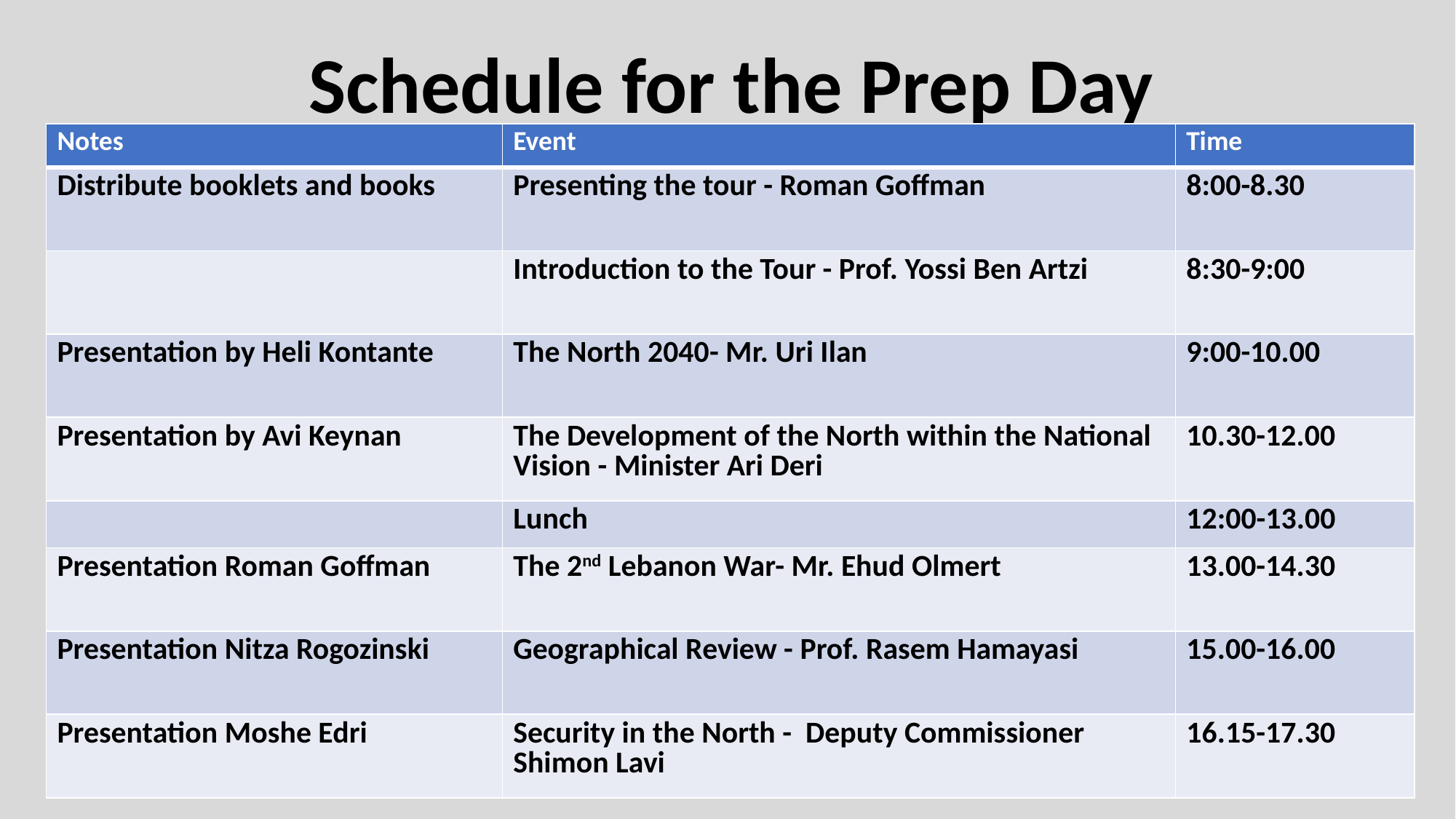

Schedule for the Prep Day
| Notes | Event | Time |
| --- | --- | --- |
| Distribute booklets and books | Presenting the tour - Roman Goffman | 8:00-8.30 |
|  | Introduction to the Tour - Prof. Yossi Ben Artzi | 8:30-9:00 |
| Presentation by Heli Kontante | The North 2040- Mr. Uri Ilan | 9:00-10.00 |
| Presentation by Avi Keynan | The Development of the North within the National Vision - Minister Ari Deri | 10.30-12.00 |
|  | Lunch | 12:00-13.00 |
| Presentation Roman Goffman | The 2nd Lebanon War- Mr. Ehud Olmert | 13.00-14.30 |
| Presentation Nitza Rogozinski | Geographical Review - Prof. Rasem Hamayasi | 15.00-16.00 |
| Presentation Moshe Edri | Security in the North - Deputy Commissioner Shimon Lavi | 16.15-17.30 |